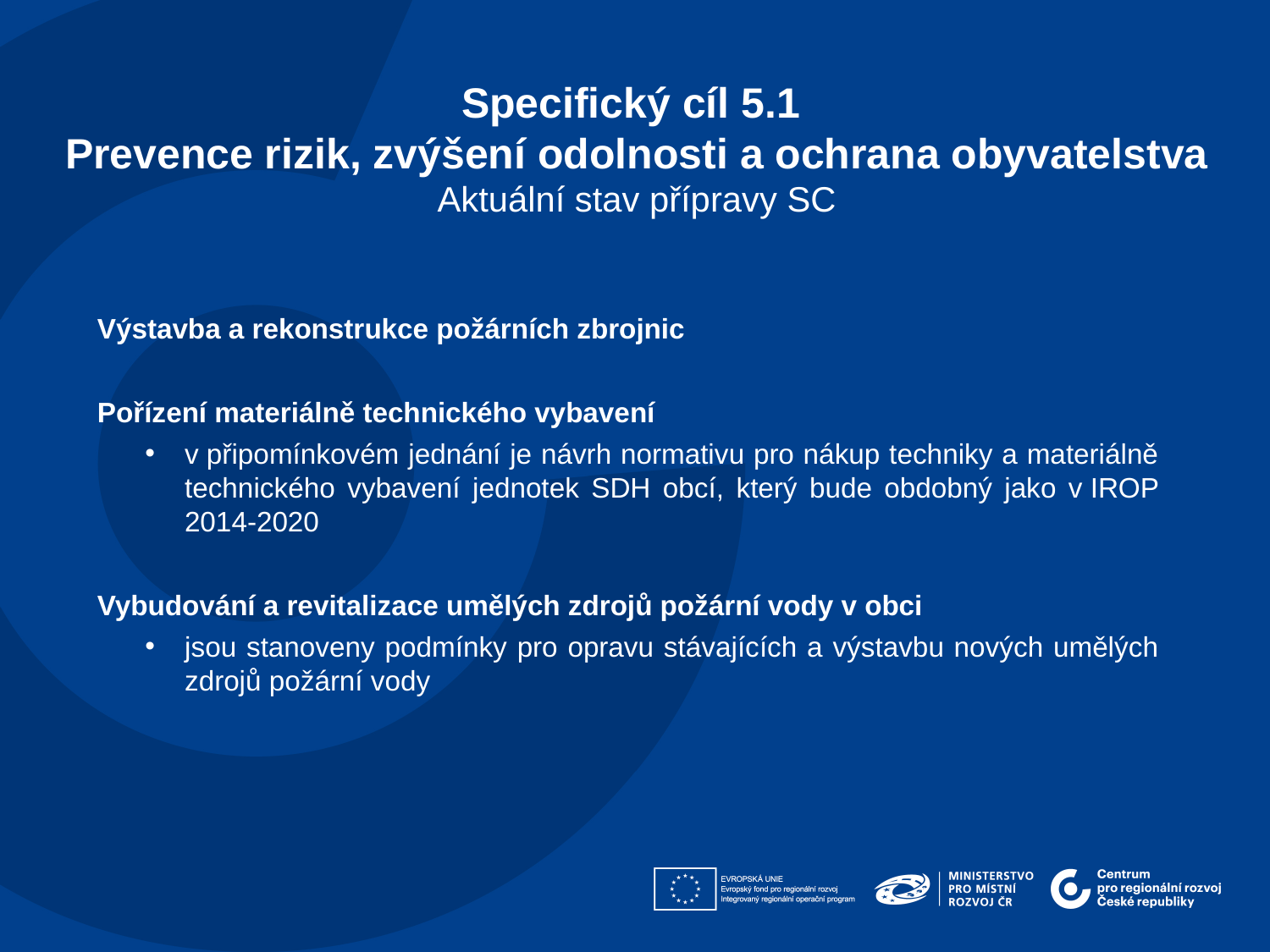

Specifický cíl 5.1
Prevence rizik, zvýšení odolnosti a ochrana obyvatelstva
Aktuální stav přípravy SC
Výstavba a rekonstrukce požárních zbrojnic

Pořízení materiálně technického vybavení
v připomínkovém jednání je návrh normativu pro nákup techniky a materiálně technického vybavení jednotek SDH obcí, který bude obdobný jako v IROP 2014-2020

Vybudování a revitalizace umělých zdrojů požární vody v obci
jsou stanoveny podmínky pro opravu stávajících a výstavbu nových umělých zdrojů požární vody